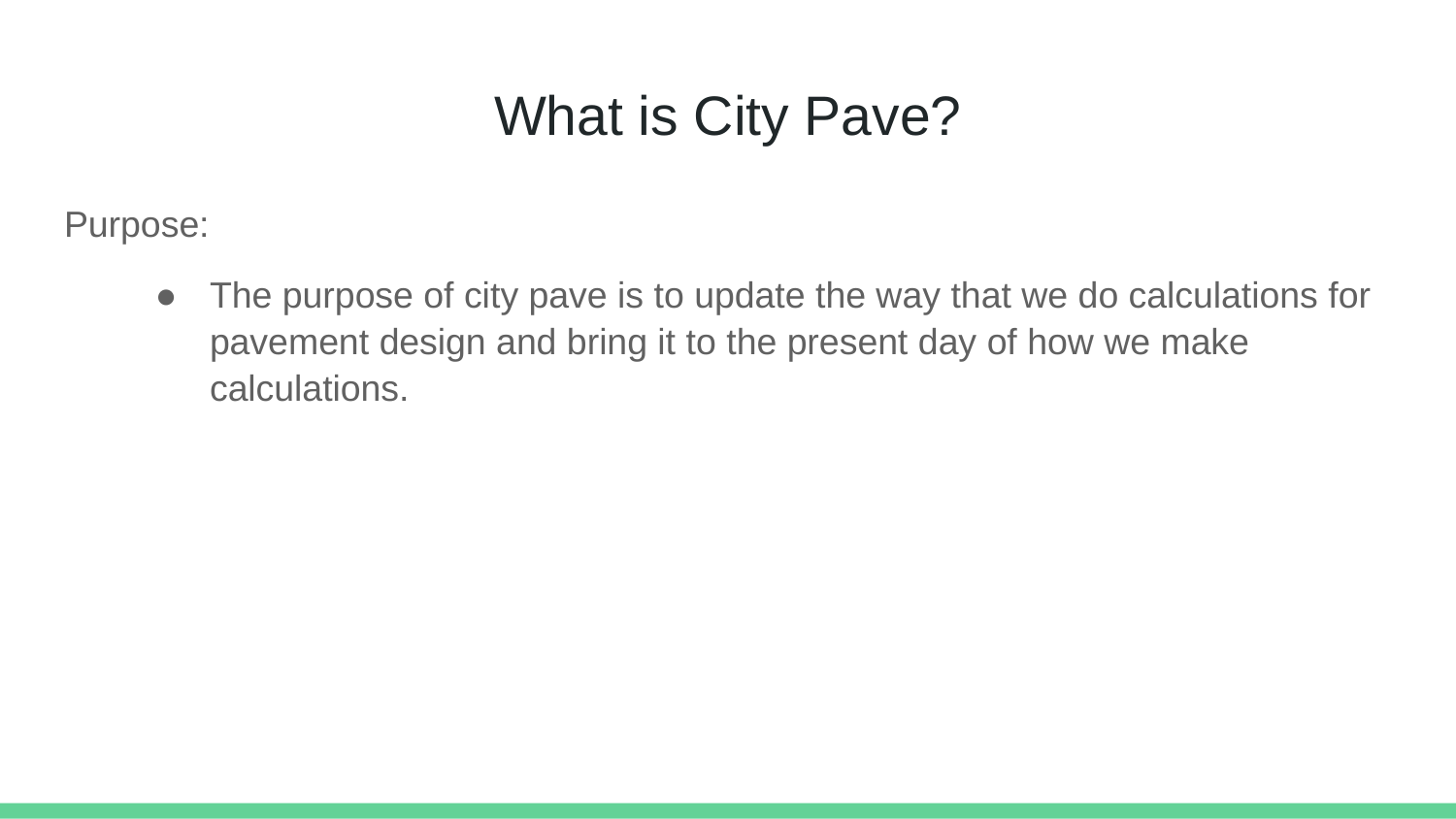

# What is City Pave?
Purpose:
The purpose of city pave is to update the way that we do calculations for pavement design and bring it to the present day of how we make calculations.